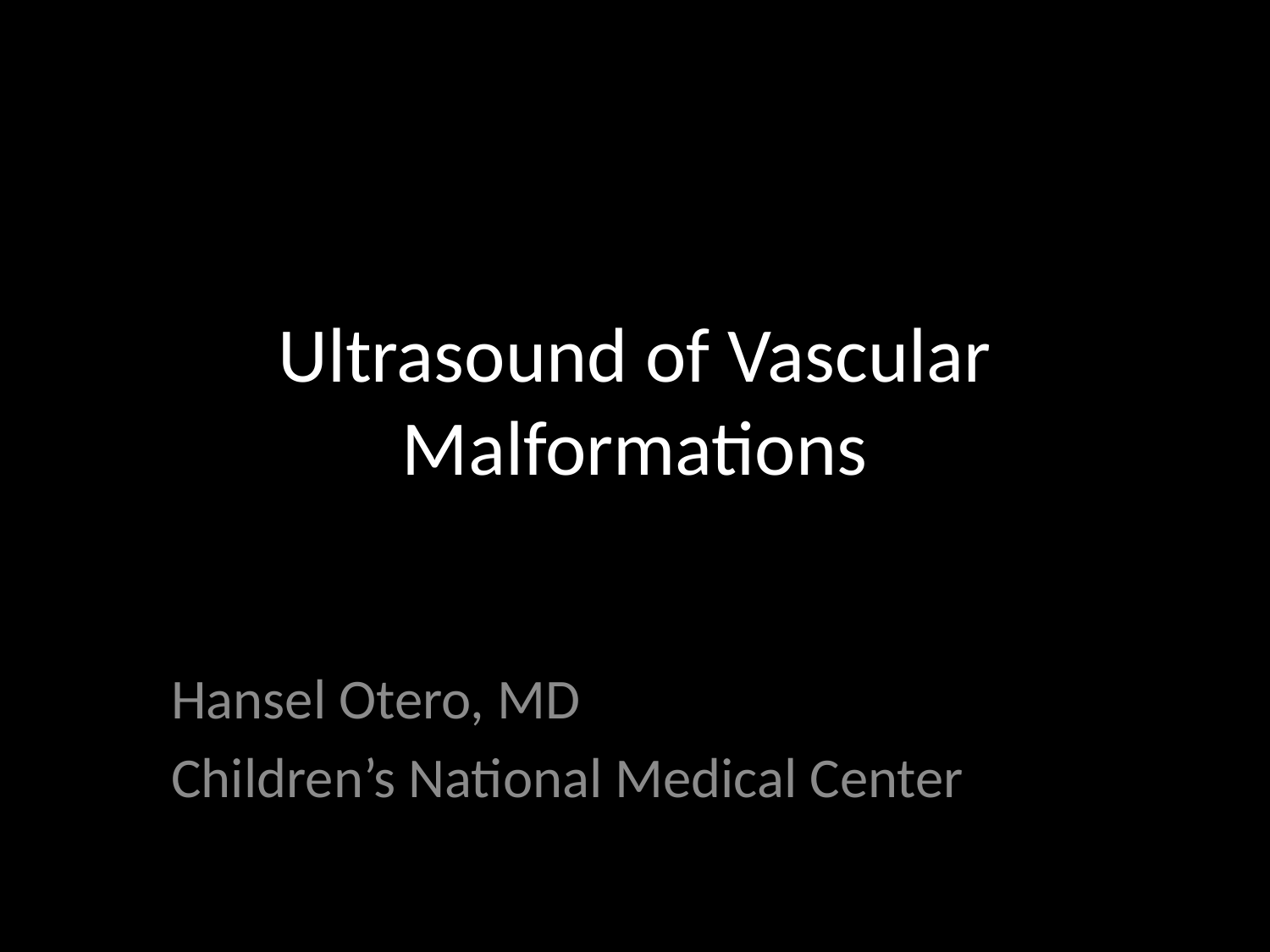

# Ultrasound of Vascular Malformations
Hansel Otero, MD
Children’s National Medical Center